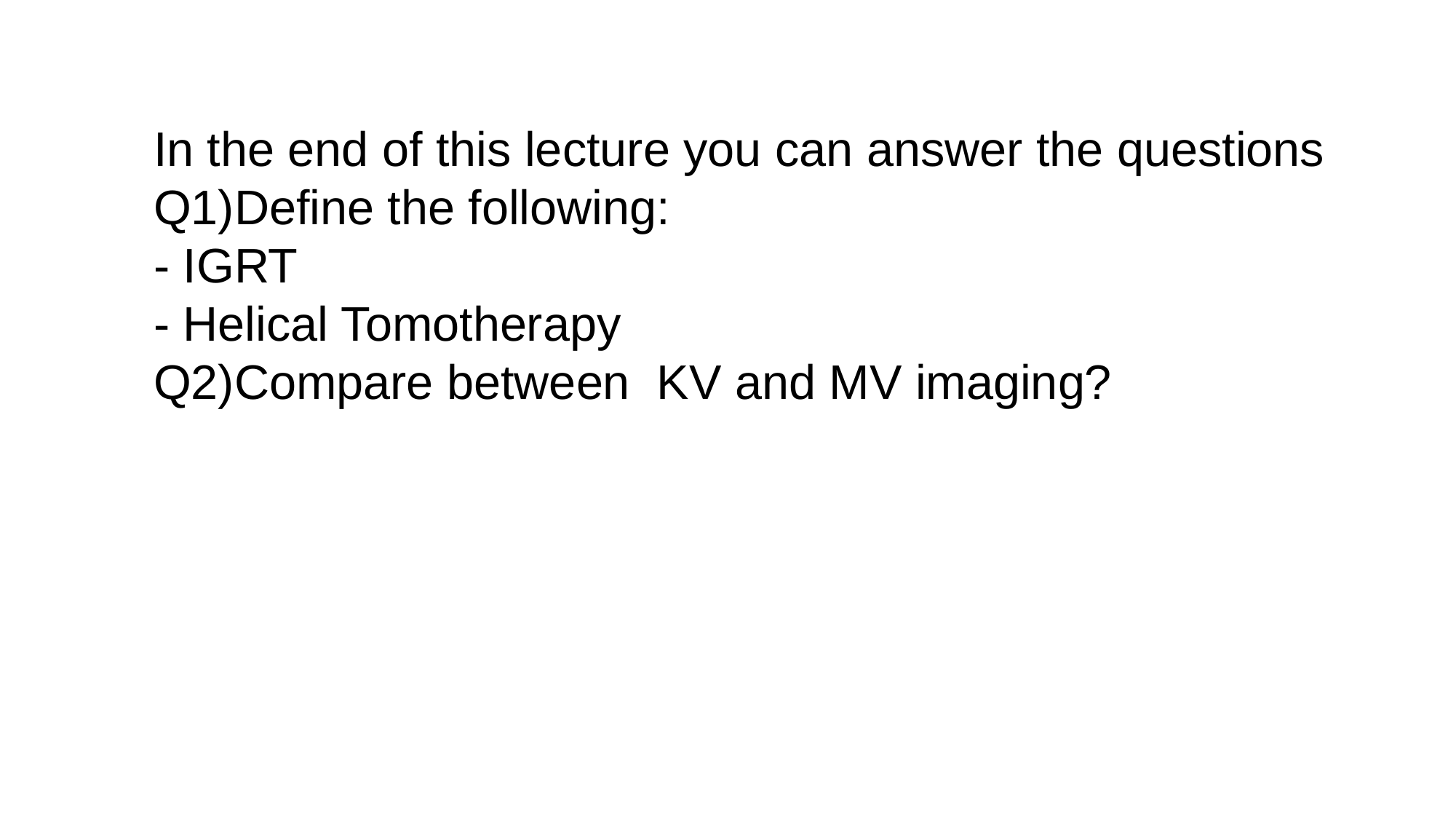

In the end of this lecture you can answer the questions
Q1)Define the following:
- IGRT
- Helical Tomotherapy
Q2)Compare between  KV and MV imaging?